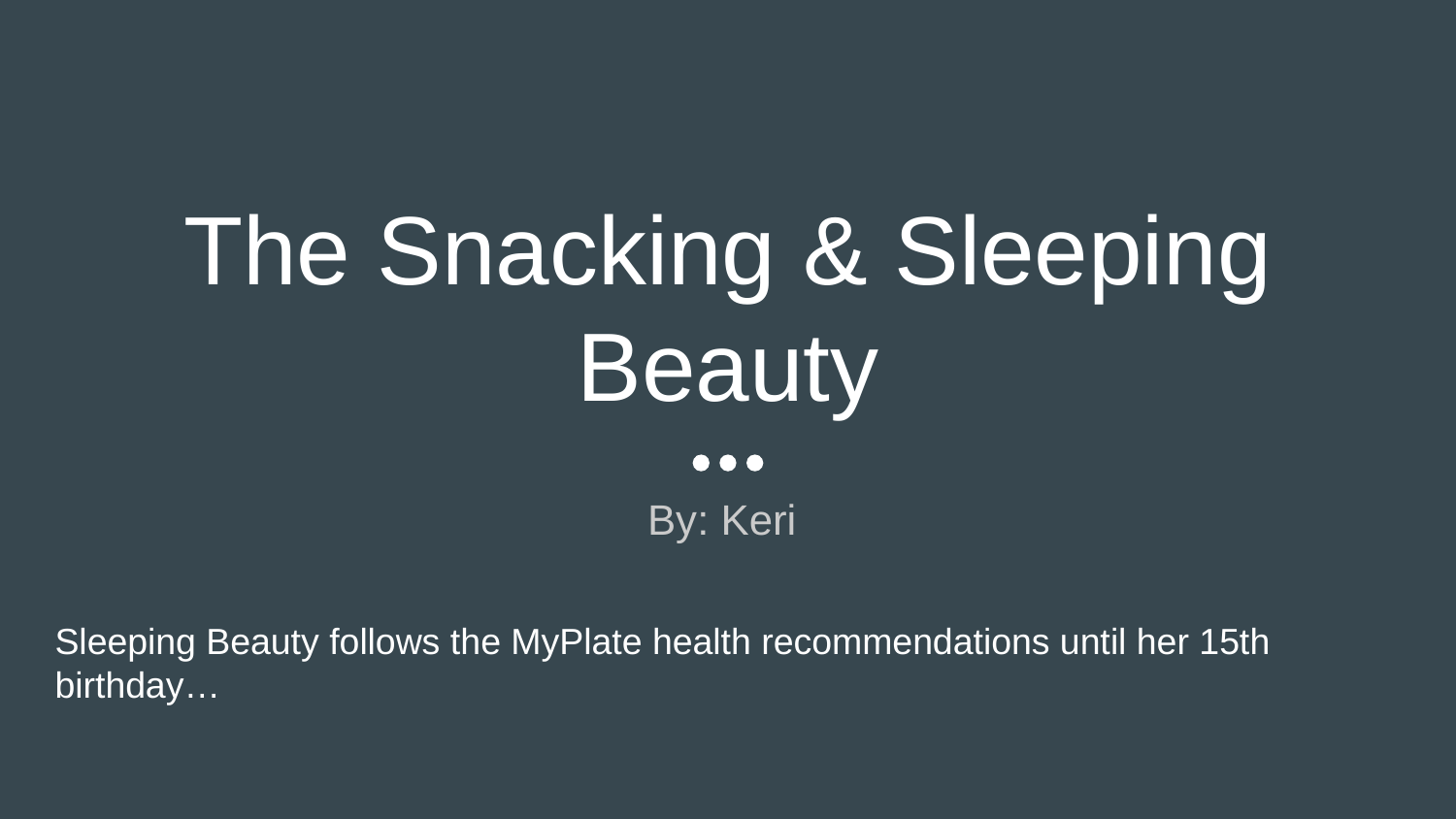

# The Snacking & Sleeping Beauty
By: Keri
Sleeping Beauty follows the MyPlate health recommendations until her 15th birthday…